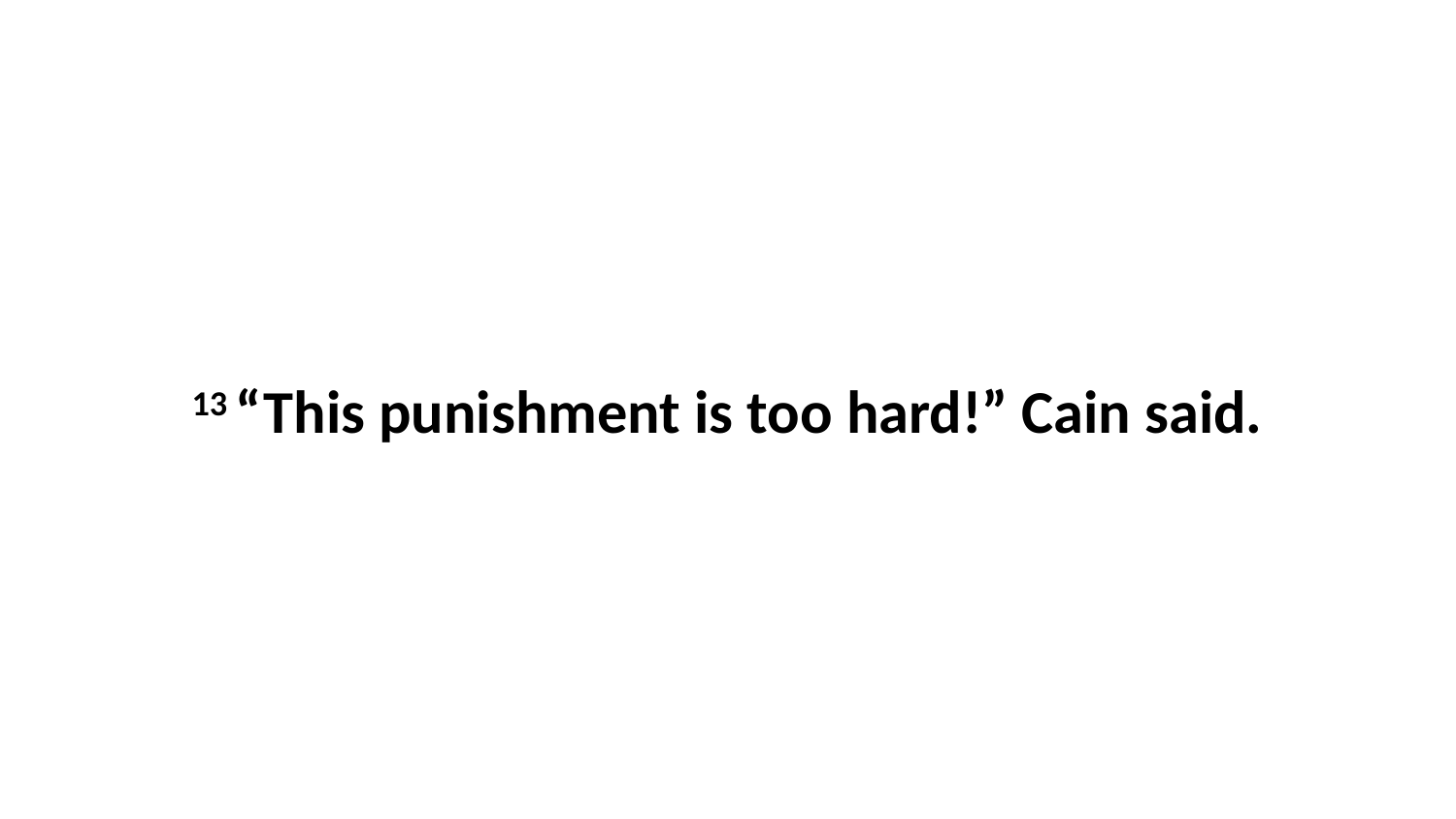

13 “This punishment is too hard!” Cain said.